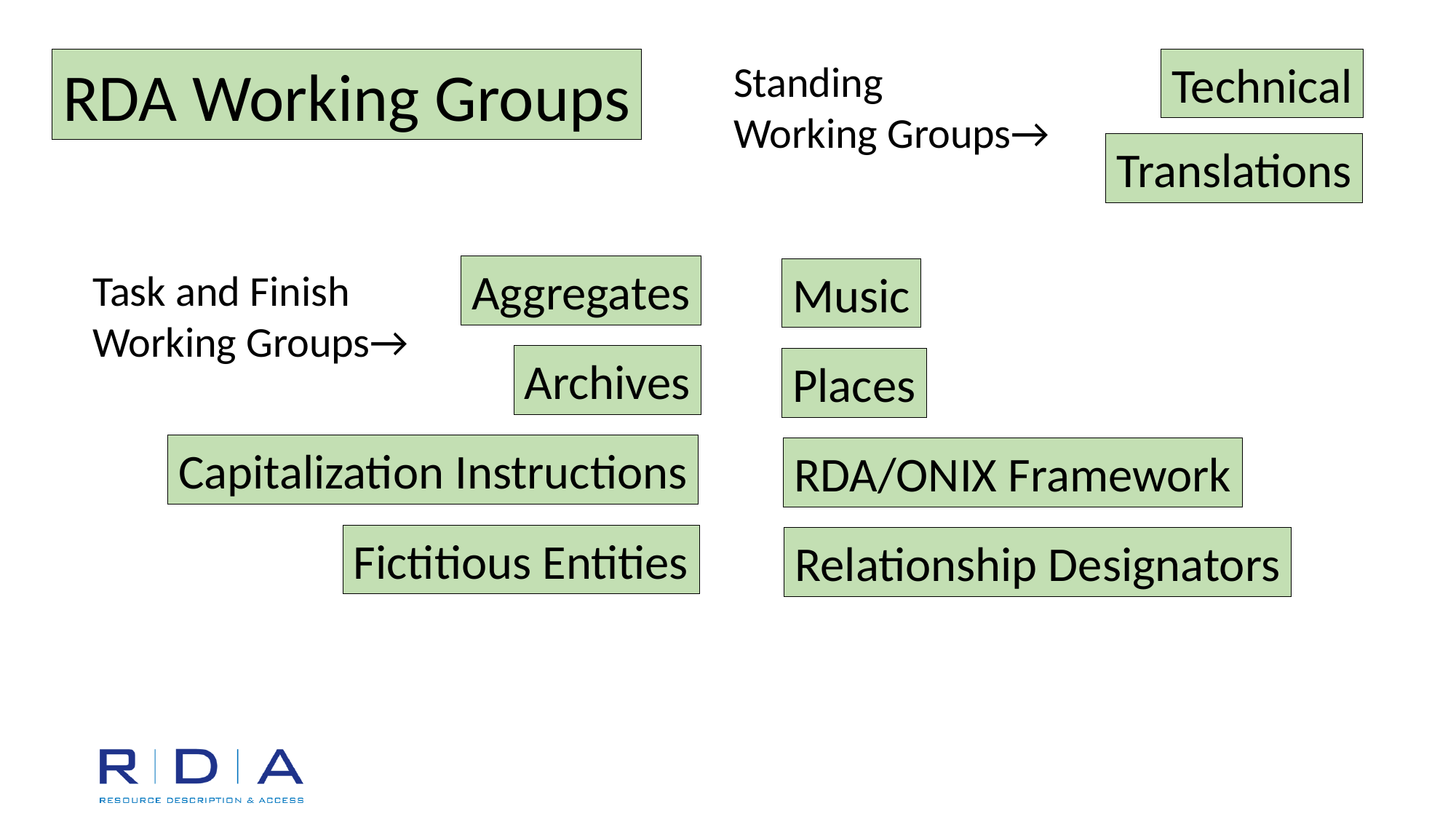

RDA Working Groups
Standing
Working Groups→
Technical
Translations
Aggregates
Task and Finish
Working Groups→
Music
Archives
Places
Capitalization Instructions
RDA/ONIX Framework
Fictitious Entities
Relationship Designators